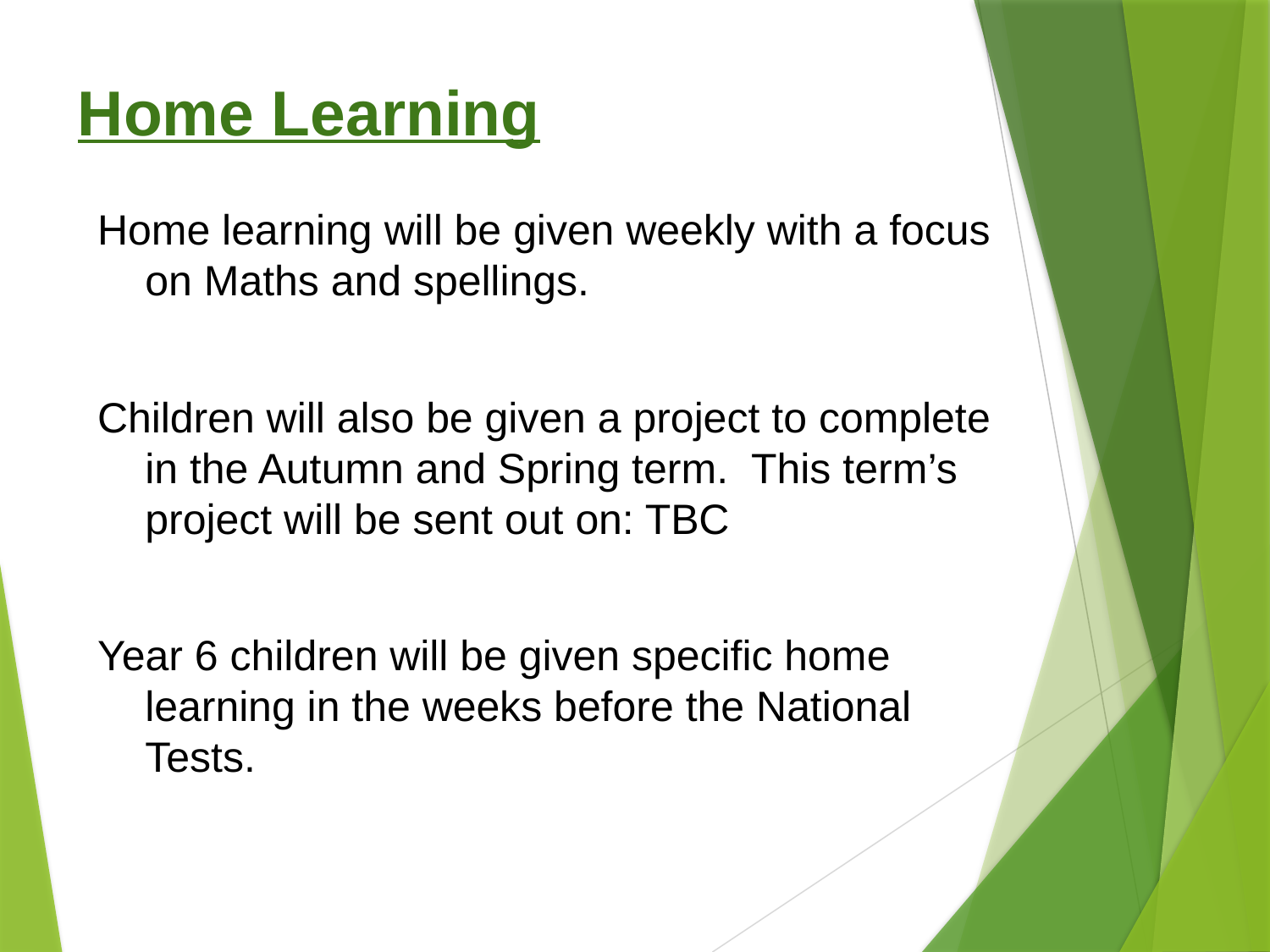

# Home Learning
Home learning will be given weekly with a focus on Maths and spellings.

Children will also be given a project to complete in the Autumn and Spring term.  This term’s project will be sent out on: TBC

Year 6 children will be given specific home learning in the weeks before the National Tests.